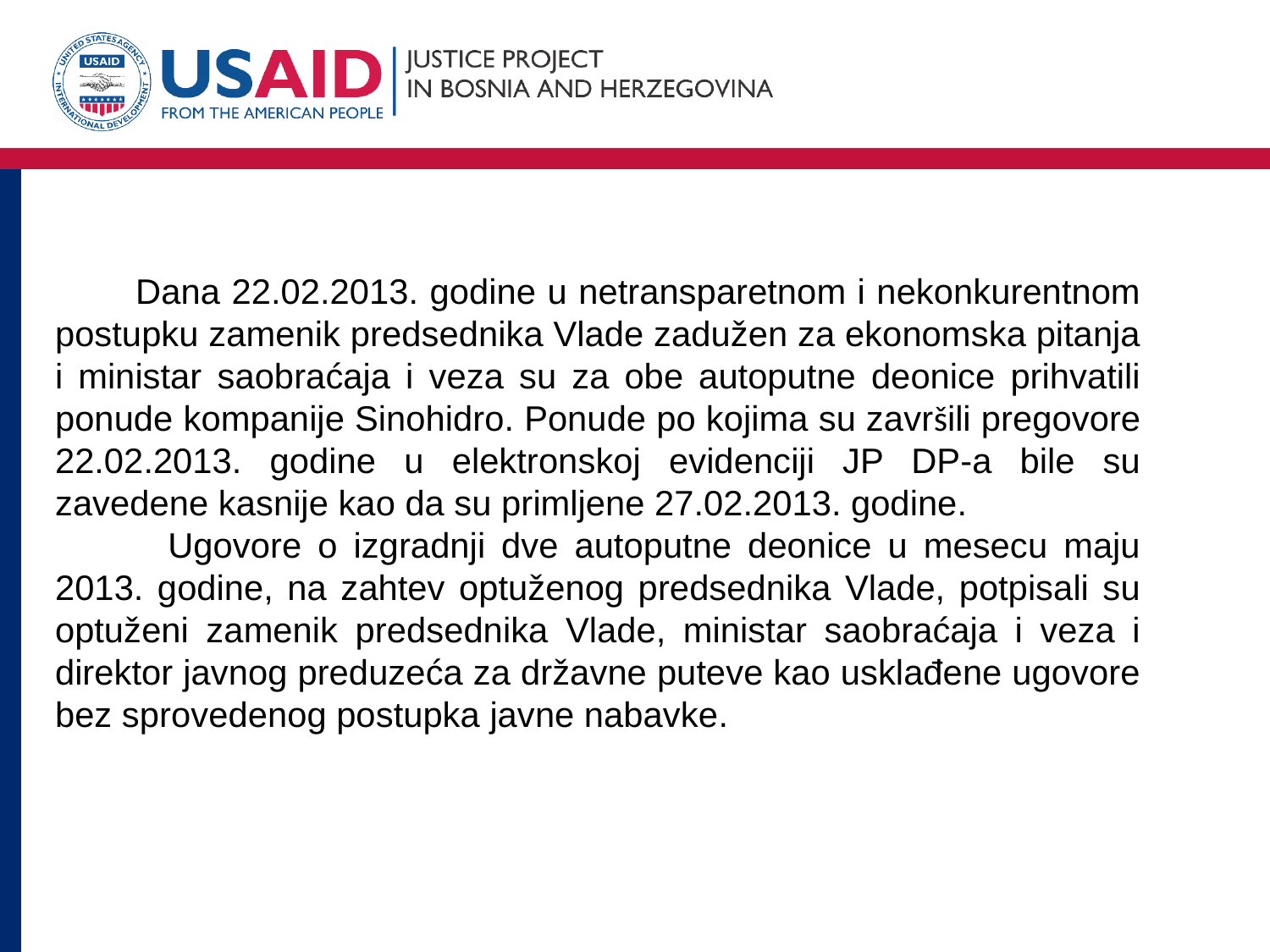

Dana 22.02.2013. godine u netransparetnom i nekonkurentnom postupku zamenik predsednika Vlade zadužen za ekonomska pitanja i ministar saobraćaja i veza su za obe autoputne deonice prihvatili ponude kompanije Sinohidro. Ponude po kojima su završili pregovore 22.02.2013. godine u elektronskoj evidenciji JP DP-a bile su zavedene kasnije kao da su primljene 27.02.2013. godine.
       Ugovore o izgradnji dve autoputne deonice u mesecu maju 2013. godine, na zahtev optuženog predsednika Vlade, potpisali su optuženi zamenik predsednika Vlade, ministar saobraćaja i veza i direktor javnog preduzeća za državne puteve kao usklađene ugovore bez sprovedenog postupka javne nabavke.